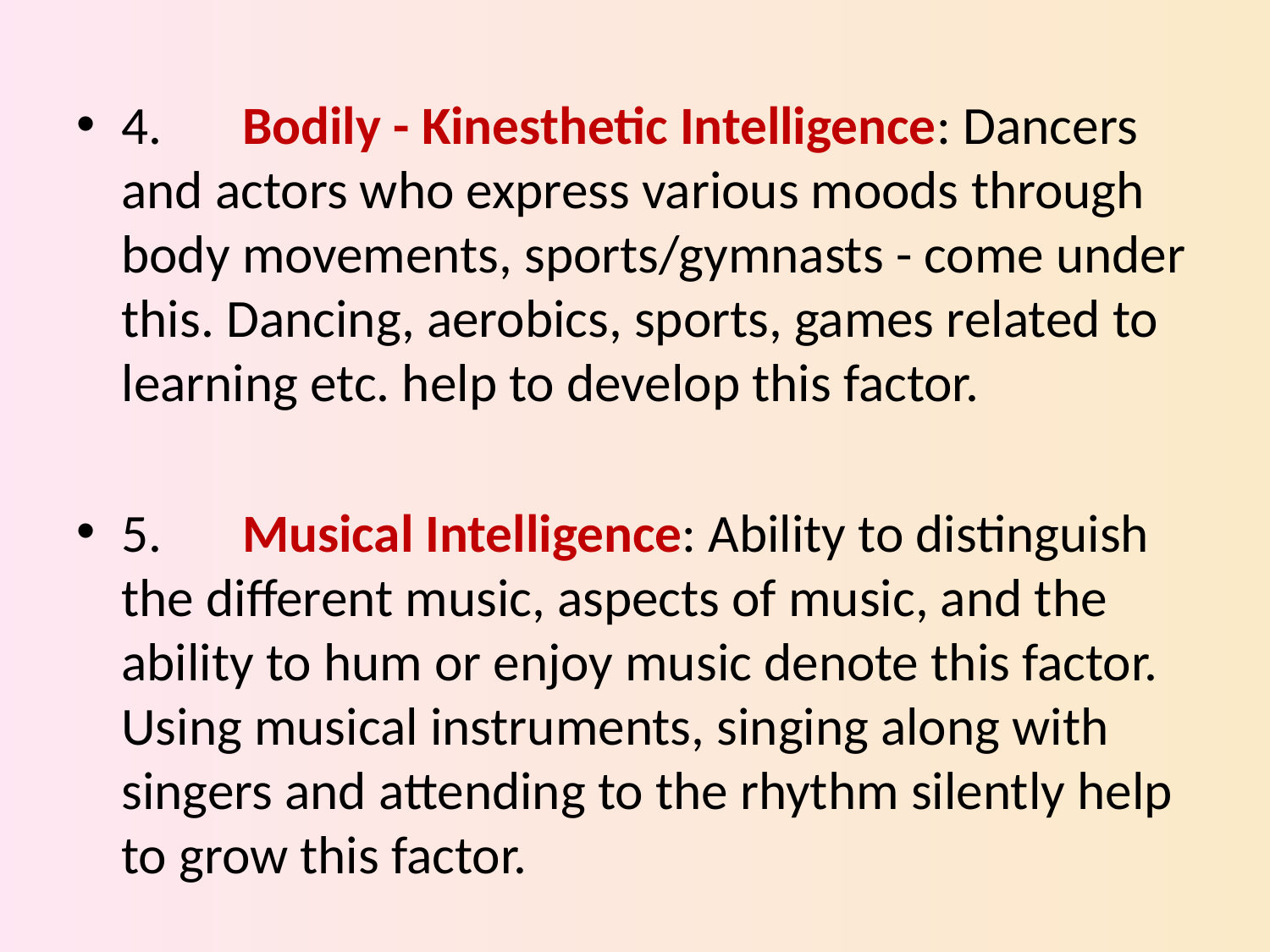

4.	Bodily - Kinesthetic Intelligence: Dancers and actors who express various moods through body movements, sports/gymnasts - come under this. Dancing, aerobics, sports, games related to learning etc. help to develop this factor.

5.	Musical Intelligence: Ability to distinguish the different music, aspects of music, and the ability to hum or enjoy music denote this factor. Using musical instruments, singing along with singers and attending to the rhythm silently help to grow this factor.